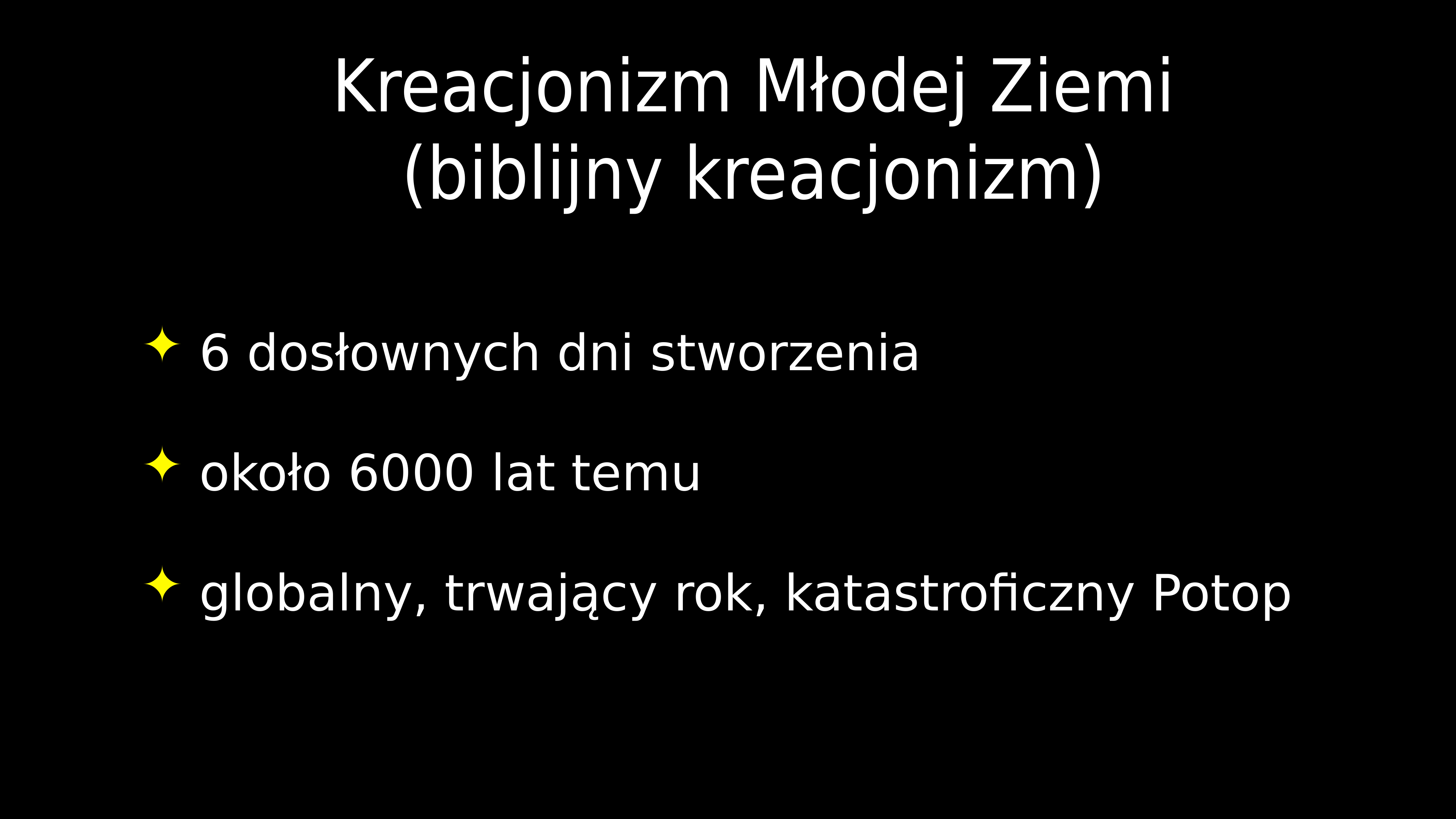

Kreacjonizm Młodej Ziemi
(biblijny kreacjonizm)
 6 dosłownych dni stworzenia
 około 6000 lat temu
 globalny, trwający rok, katastroficzny Potop
40